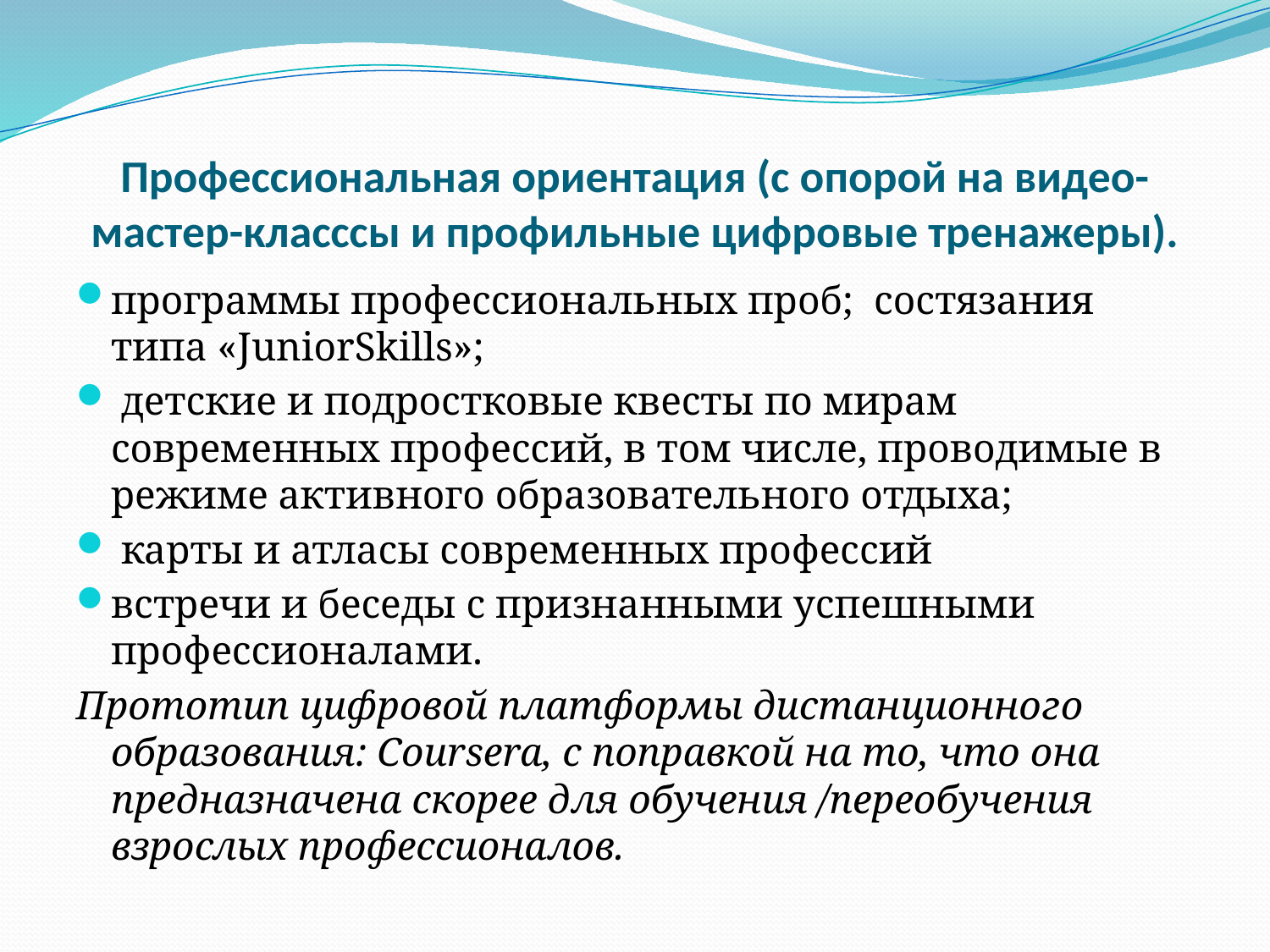

# Профессиональная ориентация (с опорой на видео-мастер-класссы и профильные цифровые тренажеры).
программы профессиональных проб;  состязания типа «JuniorSkills»;
 детские и подростковые квесты по мирам современных профессий, в том числе, проводимые в режиме активного образовательного отдыха;
 карты и атласы современных профессий
встречи и беседы с признанными успешными профессионалами.
Прототип цифровой платформы дистанционного образования: Coursera, с поправкой на то, что она предназначена скорее для обучения /переобучения взрослых профессионалов.